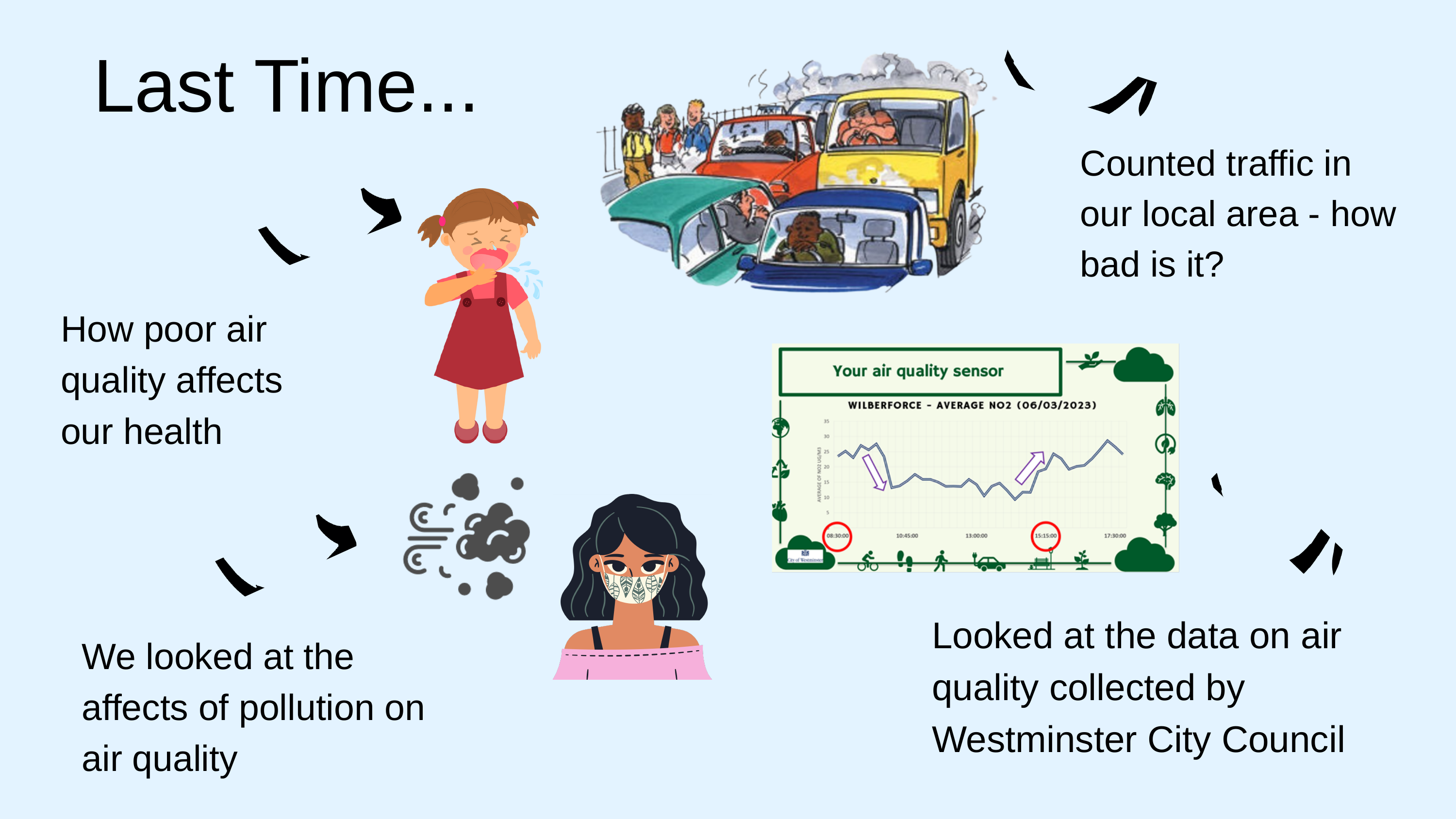

Last Time...

Counted traffic in our local area - how bad is it?

How poor air quality affects our health

Looked at the data on air quality collected by Westminster City Council
We looked at the affects of pollution on air quality